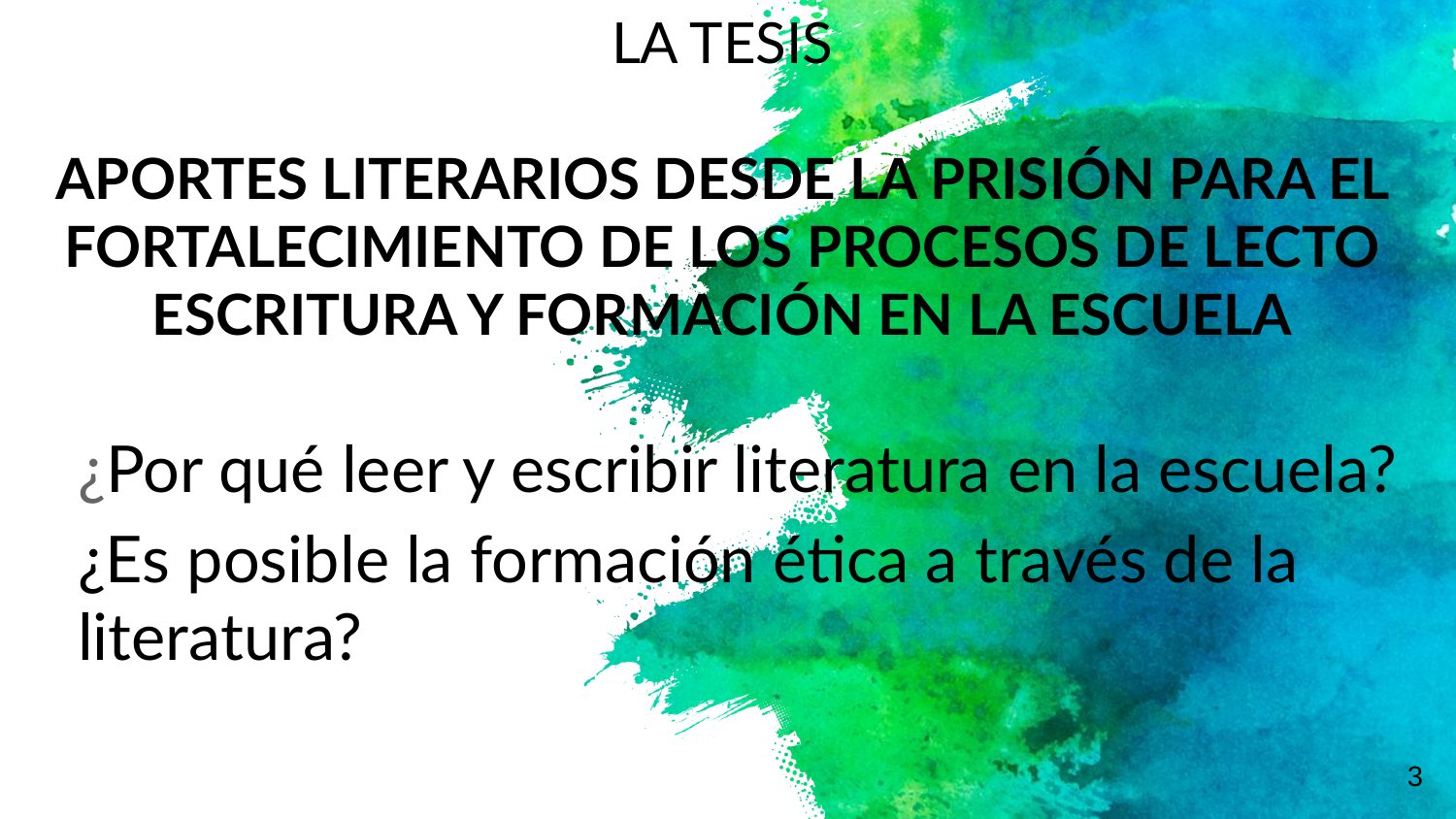

LA TESIS
APORTES LITERARIOS DESDE LA PRISIÓN PARA EL FORTALECIMIENTO DE LOS PROCESOS DE LECTO ESCRITURA Y FORMACIÓN EN LA ESCUELA
¿Por qué leer y escribir literatura en la escuela?
¿Es posible la formación ética a través de la literatura?

3